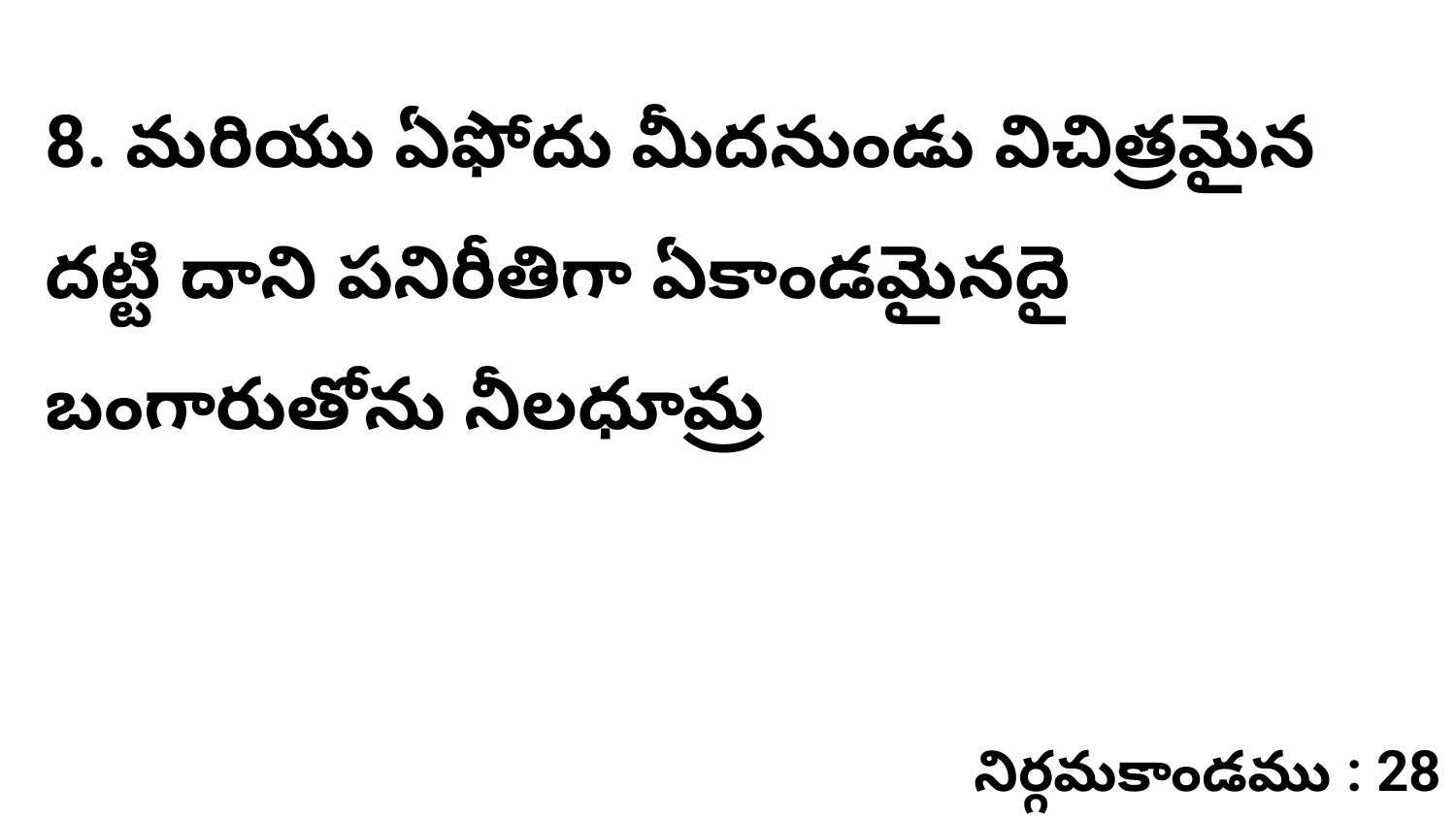

8. మరియు ఏఫోదు మీదనుండు విచిత్రమైన దట్టి దాని పనిరీతిగా ఏకాండమైనదై బంగారుతోను నీలధూమ్ర
నిర్గమకాండము : 28